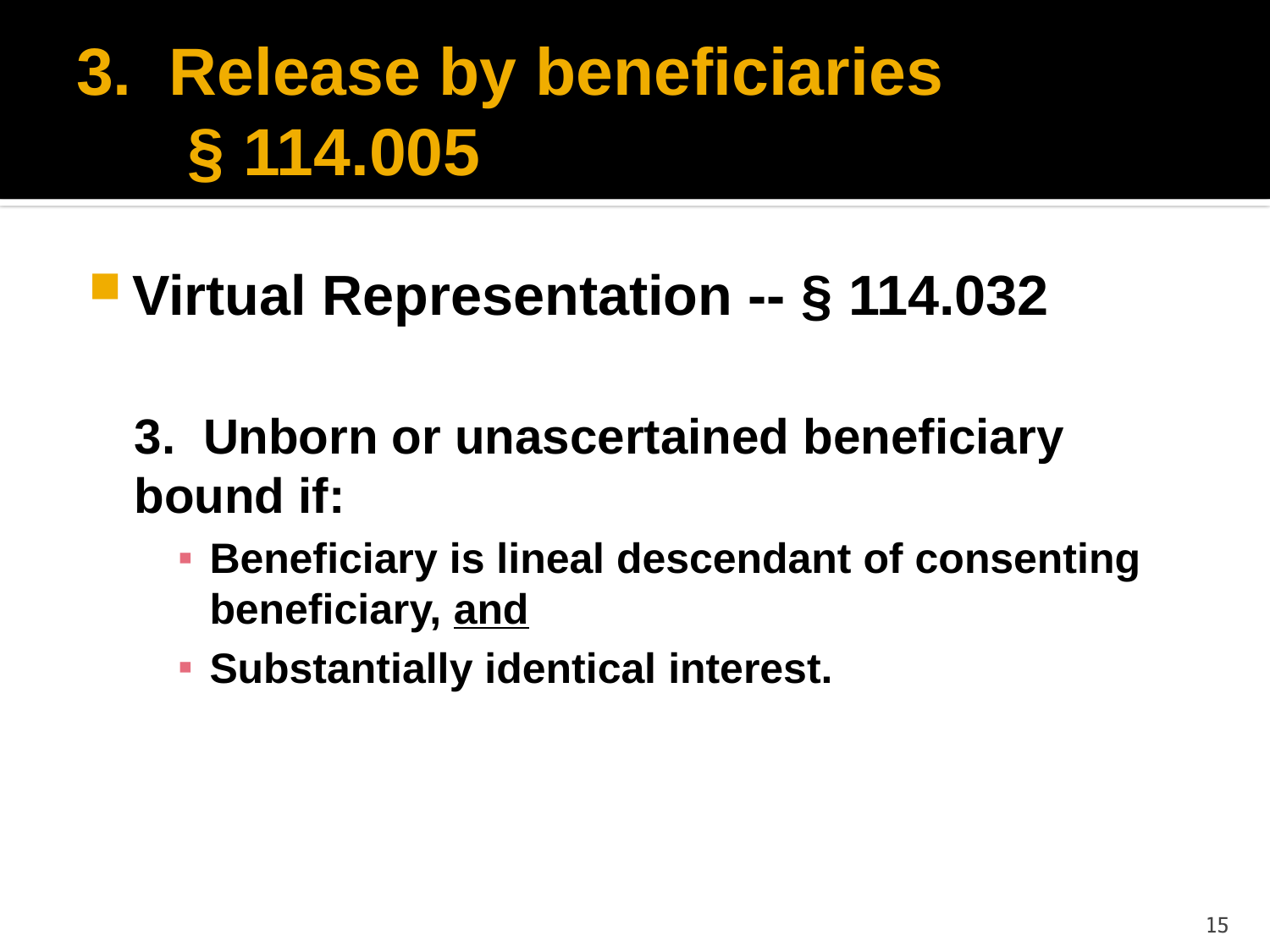

# 3.  Release by beneficiaries § 114.005
Virtual Representation -- § 114.032

3.  Unborn or unascertained beneficiary bound if:
Beneficiary is lineal descendant of consenting beneficiary, and
Substantially identical interest.
15